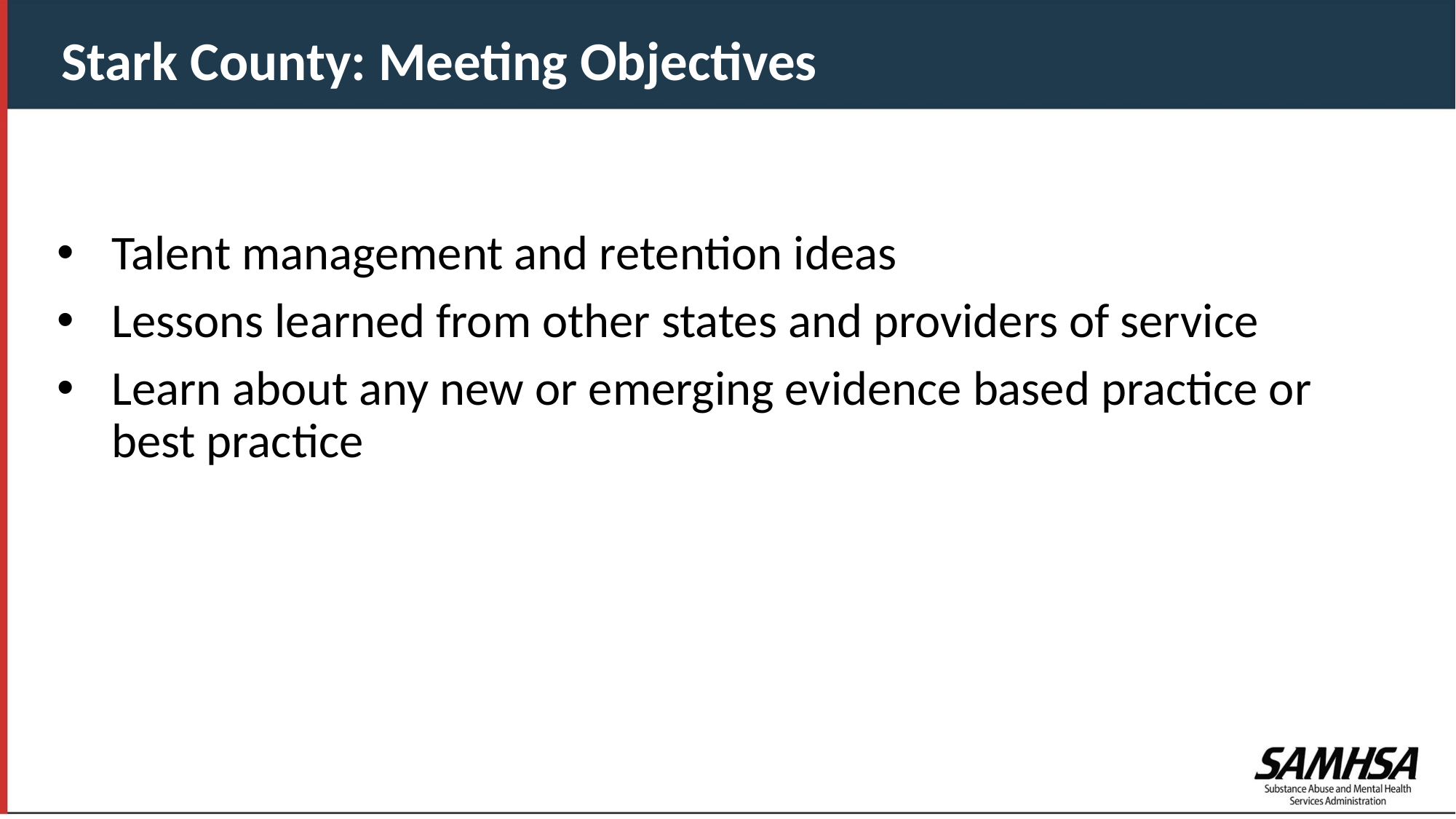

Stark County: Meeting Objectives
Talent management and retention ideas
Lessons learned from other states and providers of service
Learn about any new or emerging evidence based practice or best practice